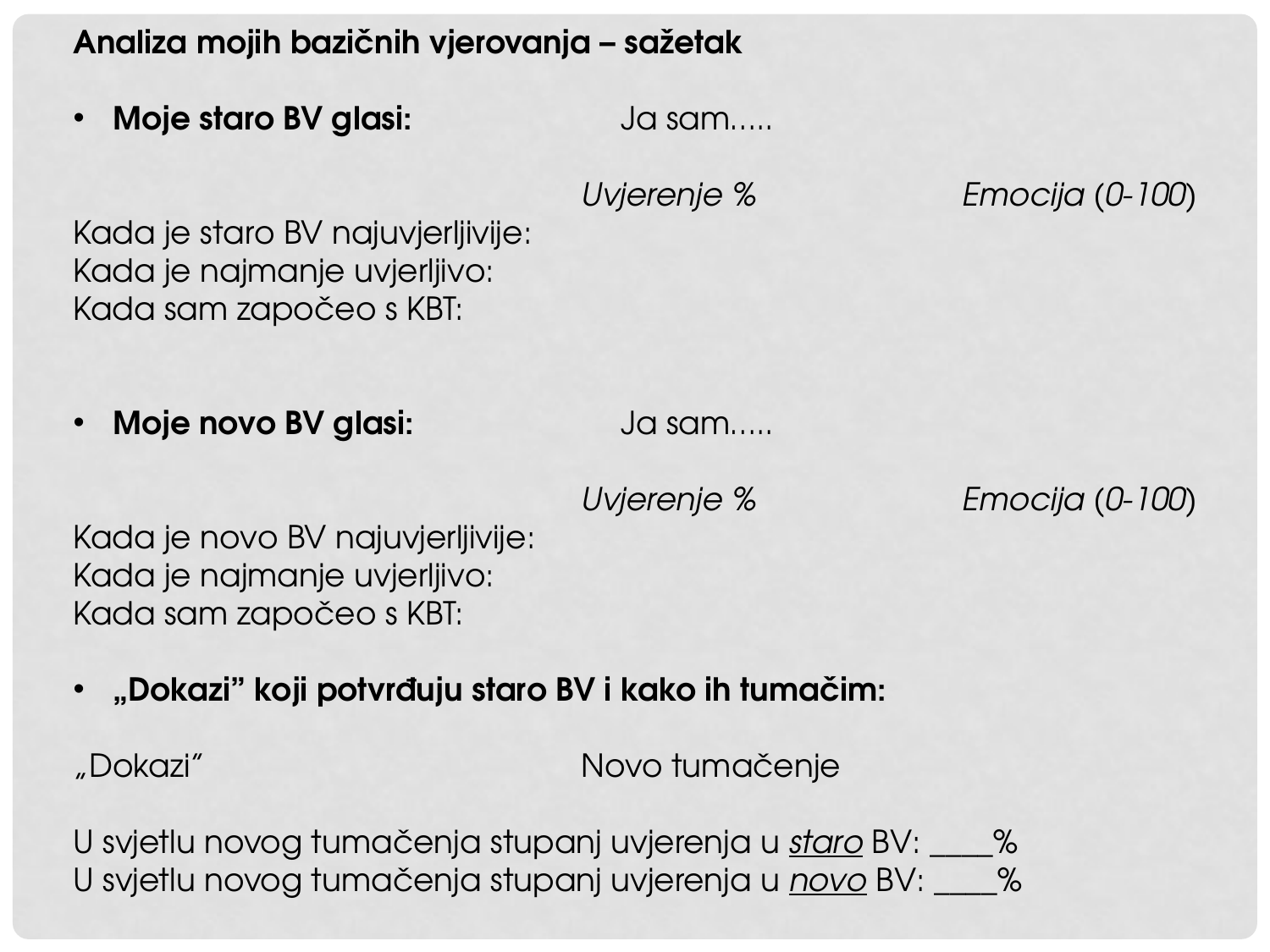

Analiza mojih bazičnih vjerovanja – sažetak

Moje staro BV glasi:  		Ja sam…..

 				Uvjerenje %		Emocija (0-100)
Kada je staro BV najuvjerljivije:
Kada je najmanje uvjerljivo:
Kada sam započeo s KBT:

Moje novo BV glasi:  		Ja sam…..

 				Uvjerenje %		Emocija (0-100)
Kada je novo BV najuvjerljivije:
Kada je najmanje uvjerljivo:
Kada sam započeo s KBT:

„Dokazi” koji potvrđuju staro BV i kako ih tumačim:

„Dokazi”			Novo tumačenje

U svjetlu novog tumačenja stupanj uvjerenja u staro BV: ____%
U svjetlu novog tumačenja stupanj uvjerenja u novo BV: ____%